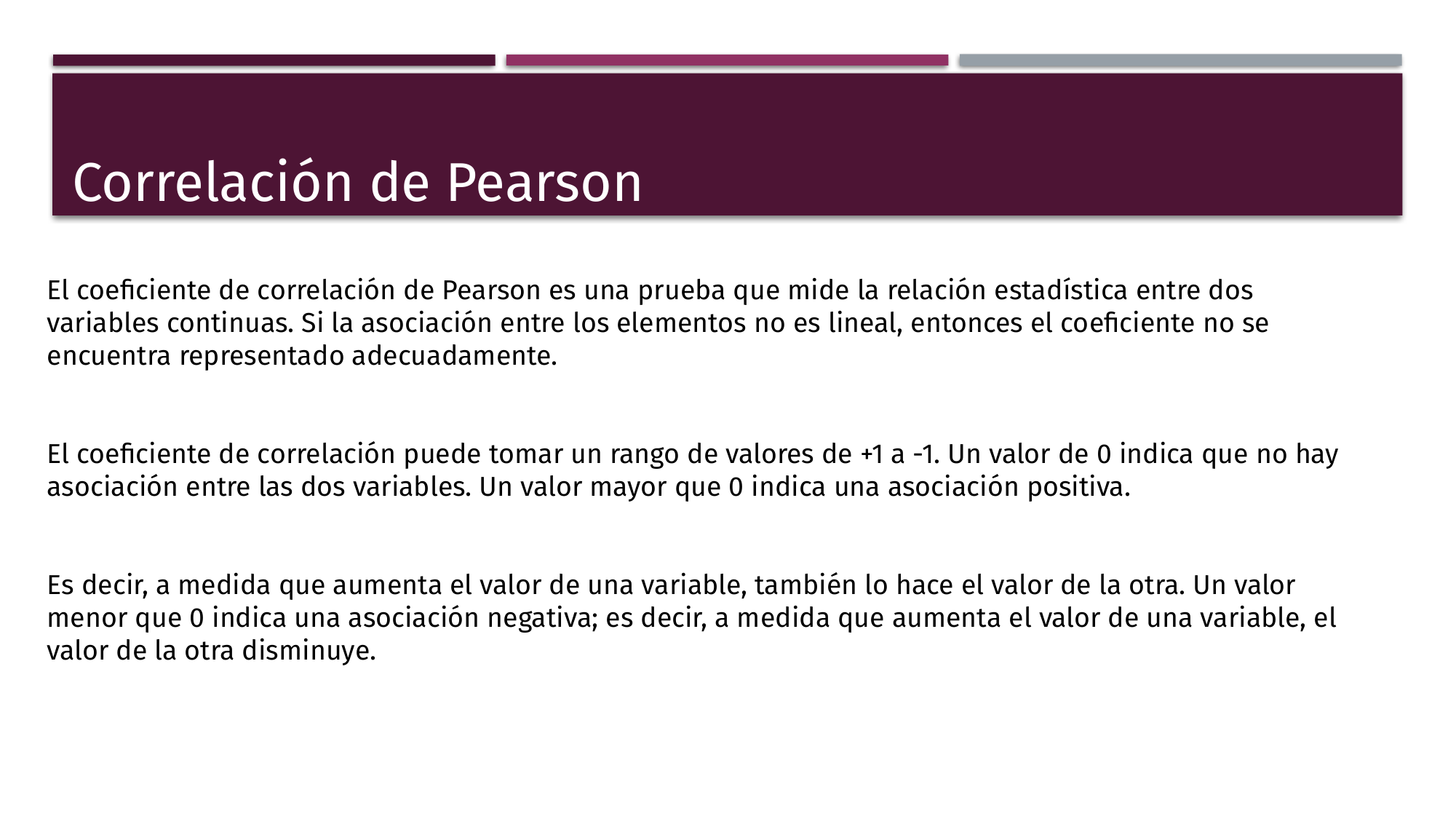

Correlación de Pearson
El coeficiente de correlación de Pearson es una prueba que mide la relación estadística entre dos variables continuas. Si la asociación entre los elementos no es lineal, entonces el coeficiente no se encuentra representado adecuadamente.

El coeficiente de correlación puede tomar un rango de valores de +1 a -1. Un valor de 0 indica que no hay asociación entre las dos variables. Un valor mayor que 0 indica una asociación positiva.

Es decir, a medida que aumenta el valor de una variable, también lo hace el valor de la otra. Un valor menor que 0 indica una asociación negativa; es decir, a medida que aumenta el valor de una variable, el valor de la otra disminuye.